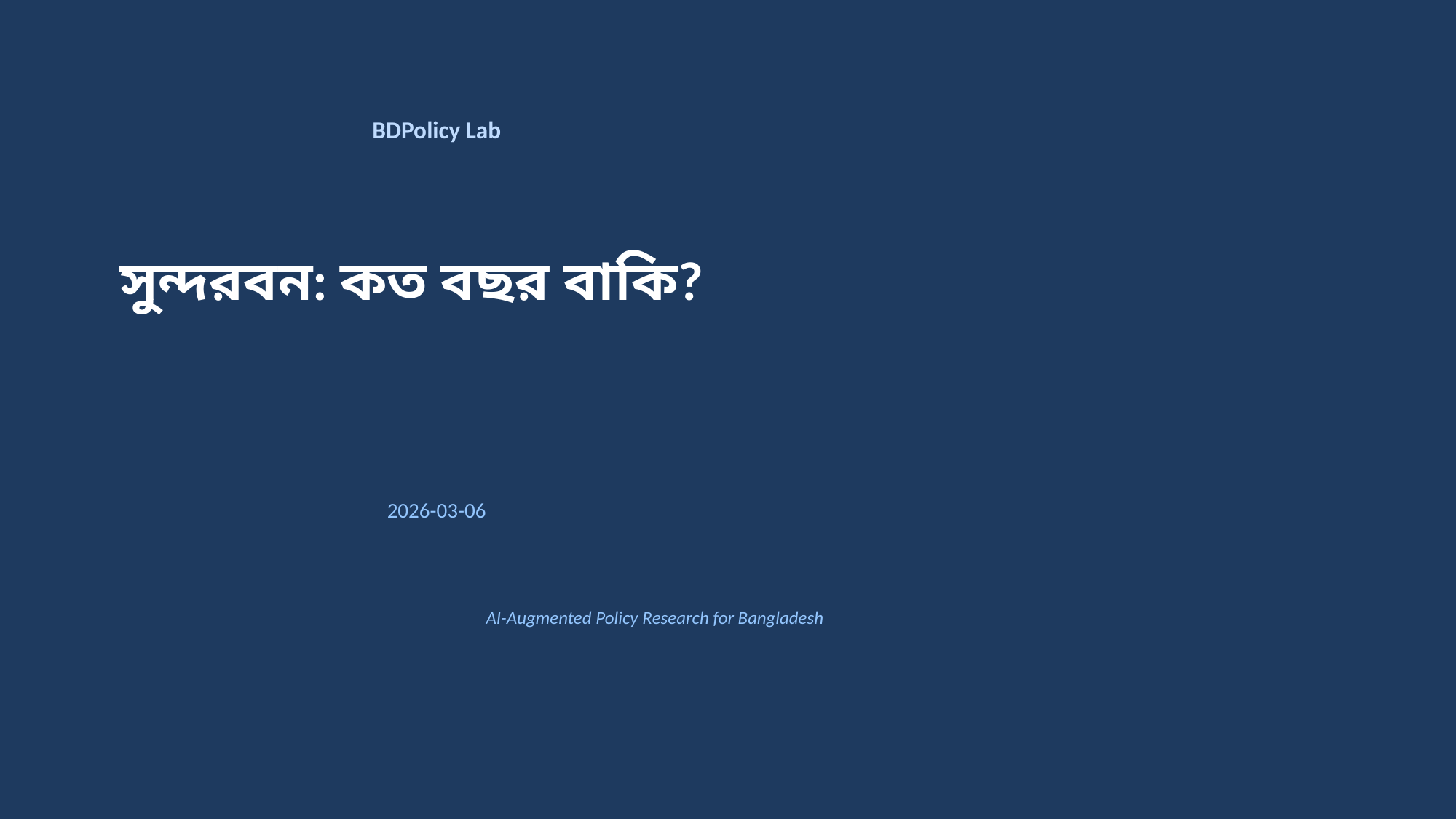

BDPolicy Lab
সুন্দরবন: কত বছর বাকি?
2026-03-06
AI-Augmented Policy Research for Bangladesh